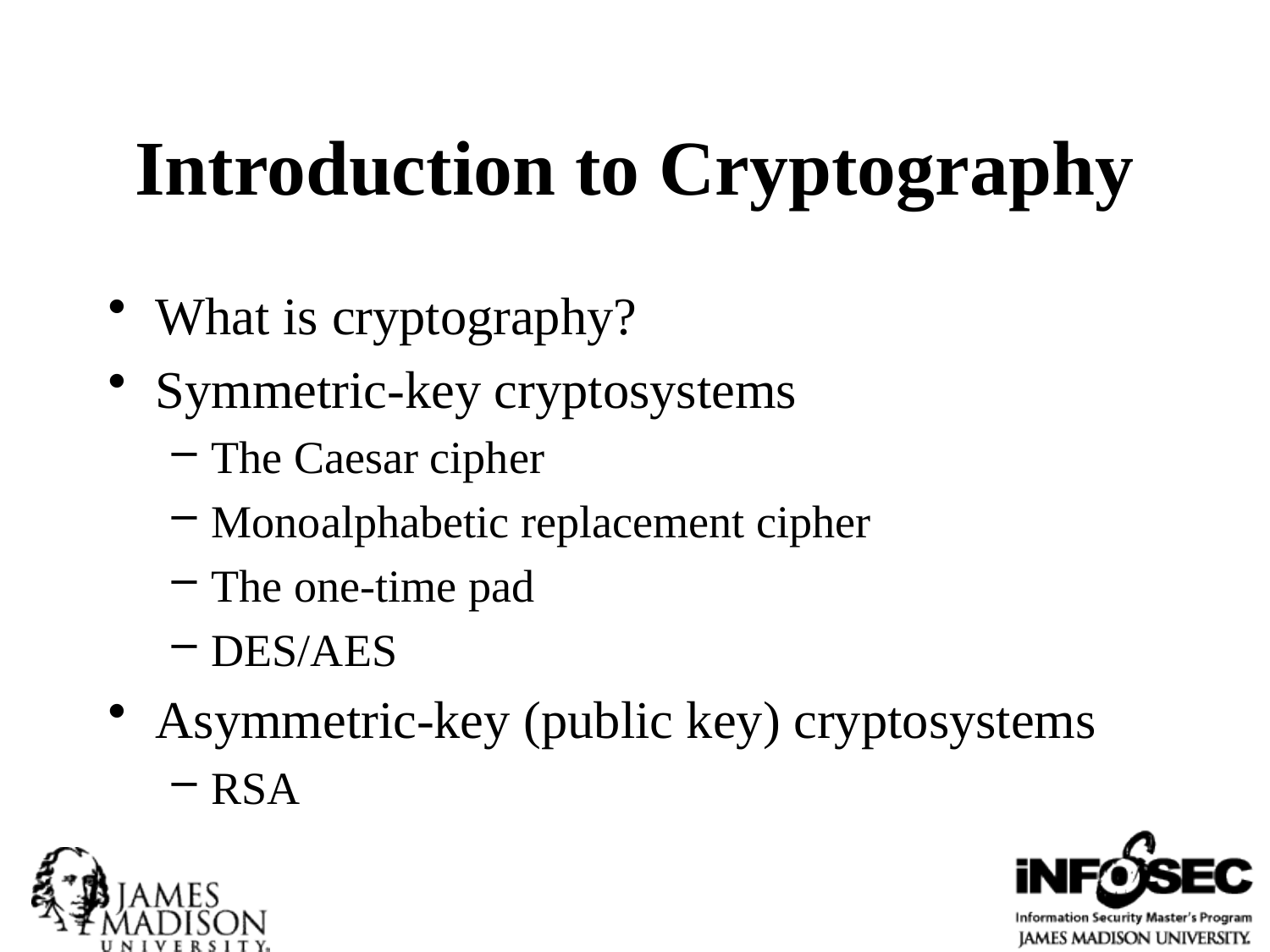

# Introduction to Cryptography
What is cryptography?
Symmetric-key cryptosystems
The Caesar cipher
Monoalphabetic replacement cipher
The one-time pad
DES/AES
Asymmetric-key (public key) cryptosystems
RSA